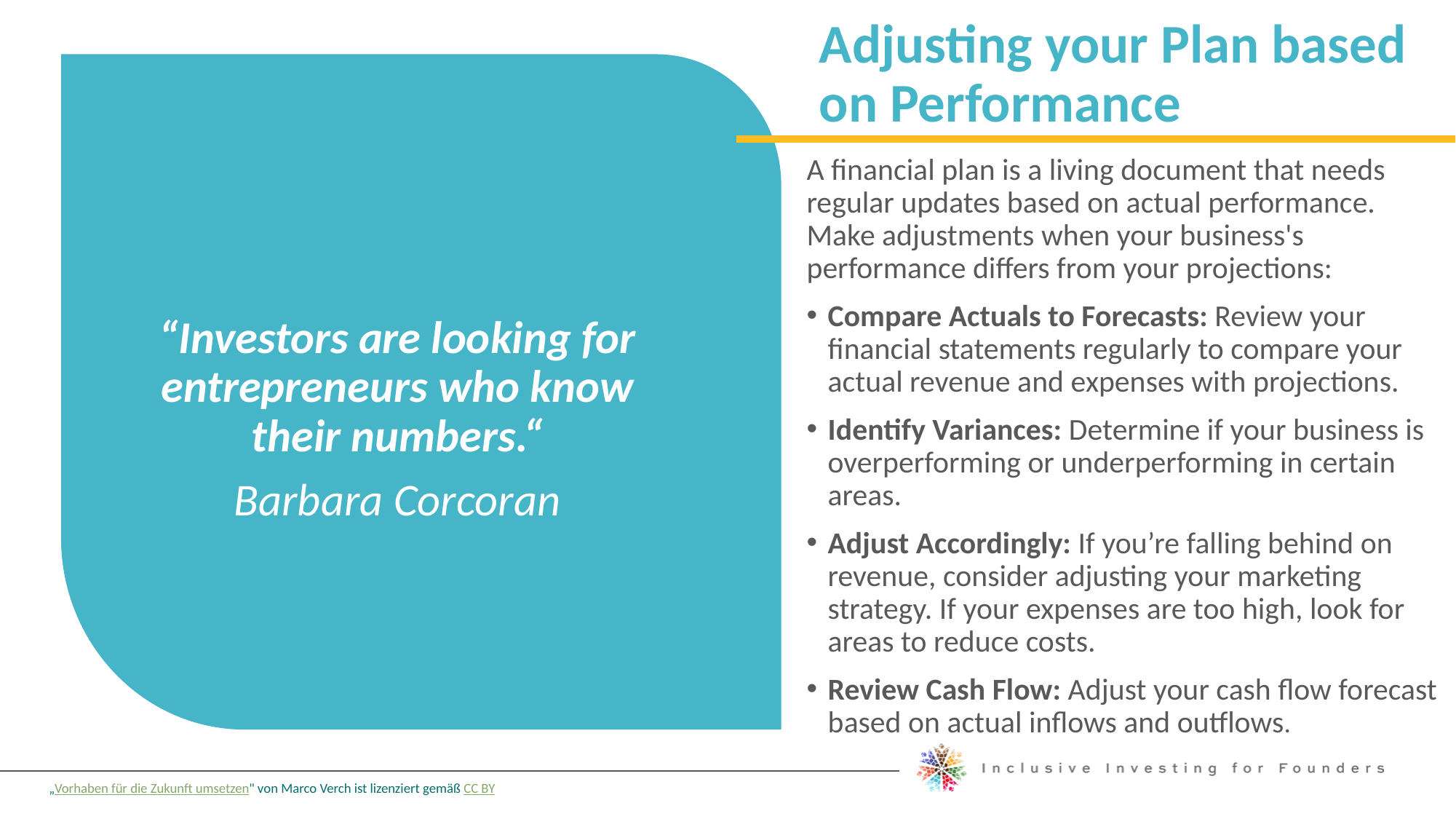

Adjusting your Plan based on Performance
A financial plan is a living document that needs regular updates based on actual performance. Make adjustments when your business's performance differs from your projections:
Compare Actuals to Forecasts: Review your financial statements regularly to compare your actual revenue and expenses with projections.
Identify Variances: Determine if your business is overperforming or underperforming in certain areas.
Adjust Accordingly: If you’re falling behind on revenue, consider adjusting your marketing strategy. If your expenses are too high, look for areas to reduce costs.
Review Cash Flow: Adjust your cash flow forecast based on actual inflows and outflows.
“Investors are looking for entrepreneurs who know their numbers.“
Barbara Corcoran
„Vorhaben für die Zukunft umsetzen" von Marco Verch ist lizenziert gemäß CC BY